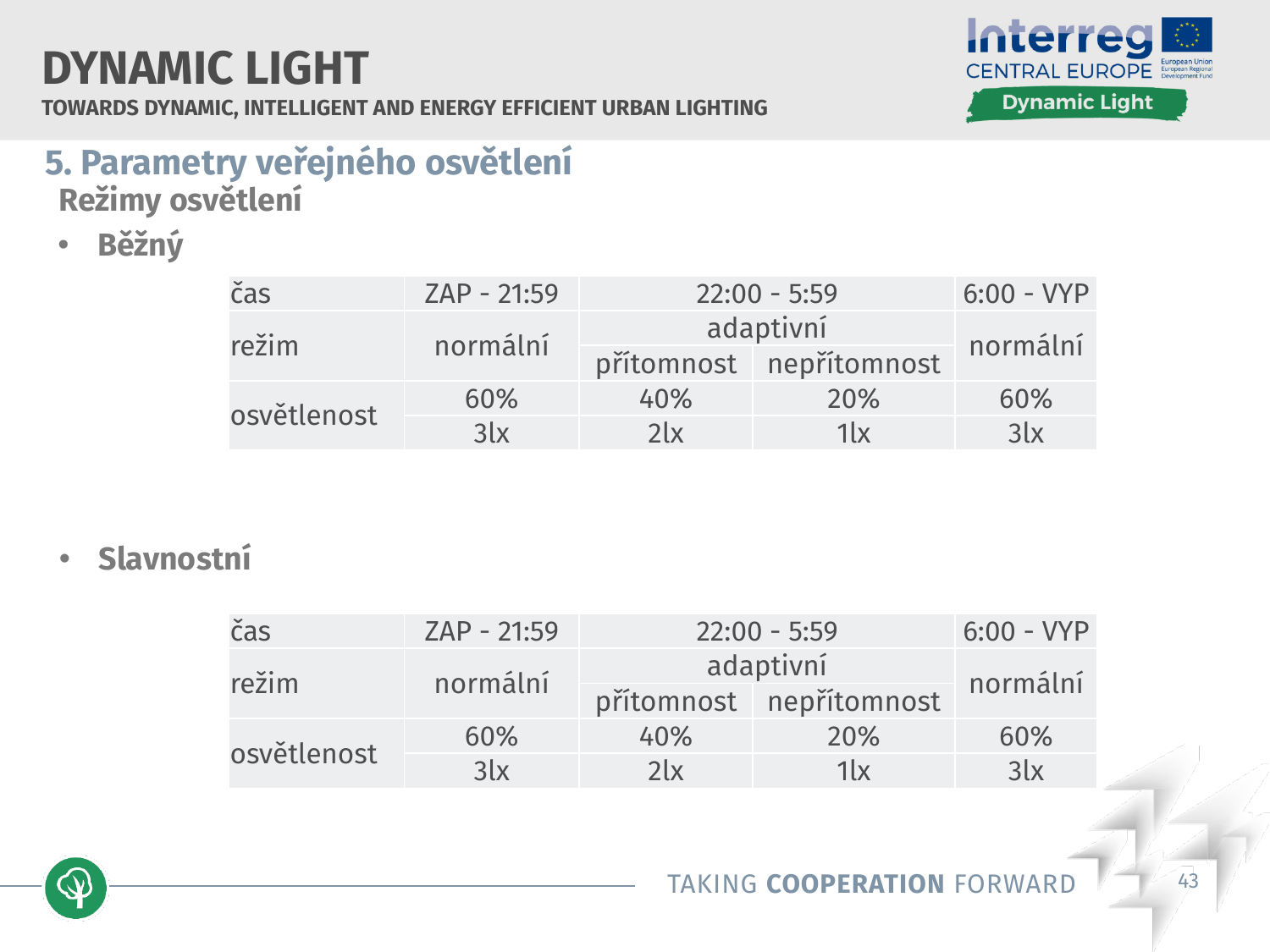

5. Parametry veřejného osvětlení
Režimy osvětlení
Běžný
| čas | ZAP - 21:59 | 22:00 - 5:59 |  | 6:00 - VYP |
| --- | --- | --- | --- | --- |
| režim | normální | adaptivní |  | normální |
|  |  | přítomnost | nepřítomnost |  |
| osvětlenost | 60% | 40% | 20% | 60% |
|  | 3lx | 2lx | 1lx | 3lx |
Slavnostní
| čas | ZAP - 21:59 | 22:00 - 5:59 |  | 6:00 - VYP |
| --- | --- | --- | --- | --- |
| režim | normální | adaptivní |  | normální |
|  |  | přítomnost | nepřítomnost |  |
| osvětlenost | 60% | 40% | 20% | 60% |
|  | 3lx | 2lx | 1lx | 3lx |